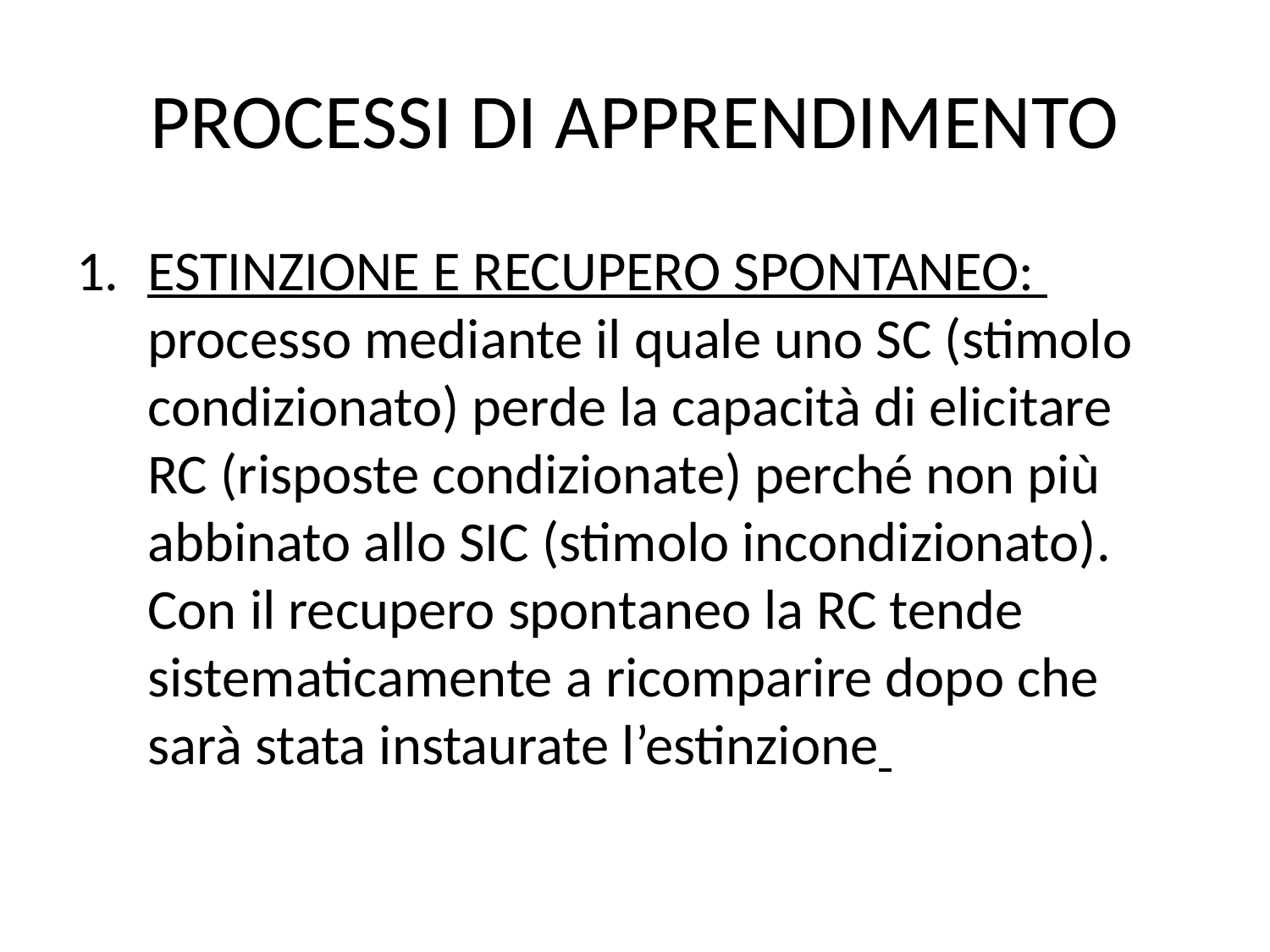

# PROCESSI DI APPRENDIMENTO
ESTINZIONE E RECUPERO SPONTANEO:   processo mediante il quale uno SC (stimolo condizionato) perde la capacità di elicitare  RC (risposte condizionate) perché non più abbinato allo SIC (stimolo incondizionato). Con il recupero spontaneo la RC tende sistematicamente a ricomparire dopo che sarà stata instaurate l’estinzione